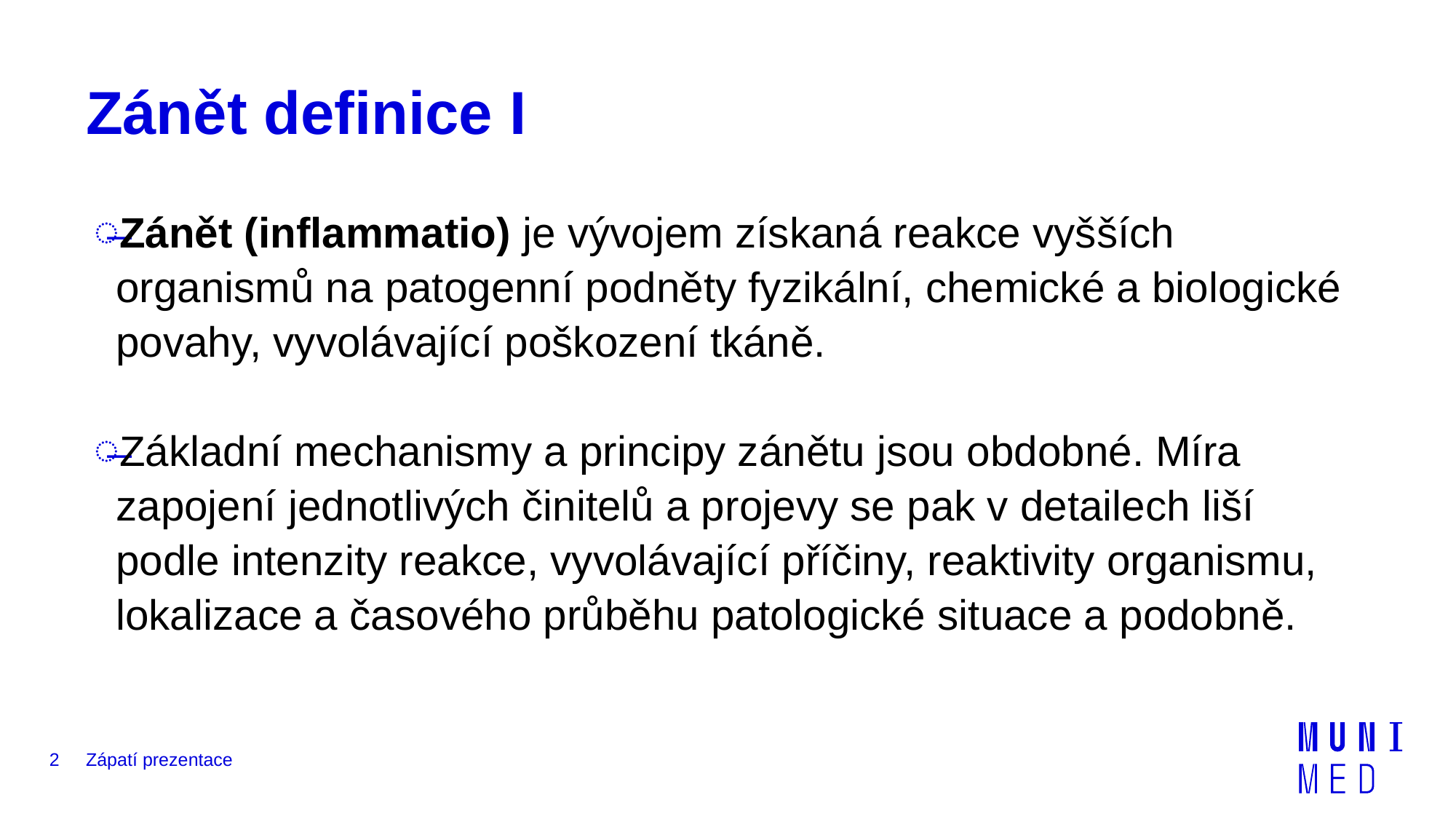

# Zánět definice I
Zánět (inflammatio) je vývojem získaná reakce vyšších organismů na patogenní podněty fyzikální, chemické a biologické povahy, vyvolávající poškození tkáně.

Základní mechanismy a principy zánětu jsou obdobné. Míra zapojení jednotlivých činitelů a projevy se pak v detailech liší podle intenzity reakce, vyvolávající příčiny, reaktivity organismu,
lokalizace a časového průběhu patologické situace a podobně.
2
Zápatí prezentace